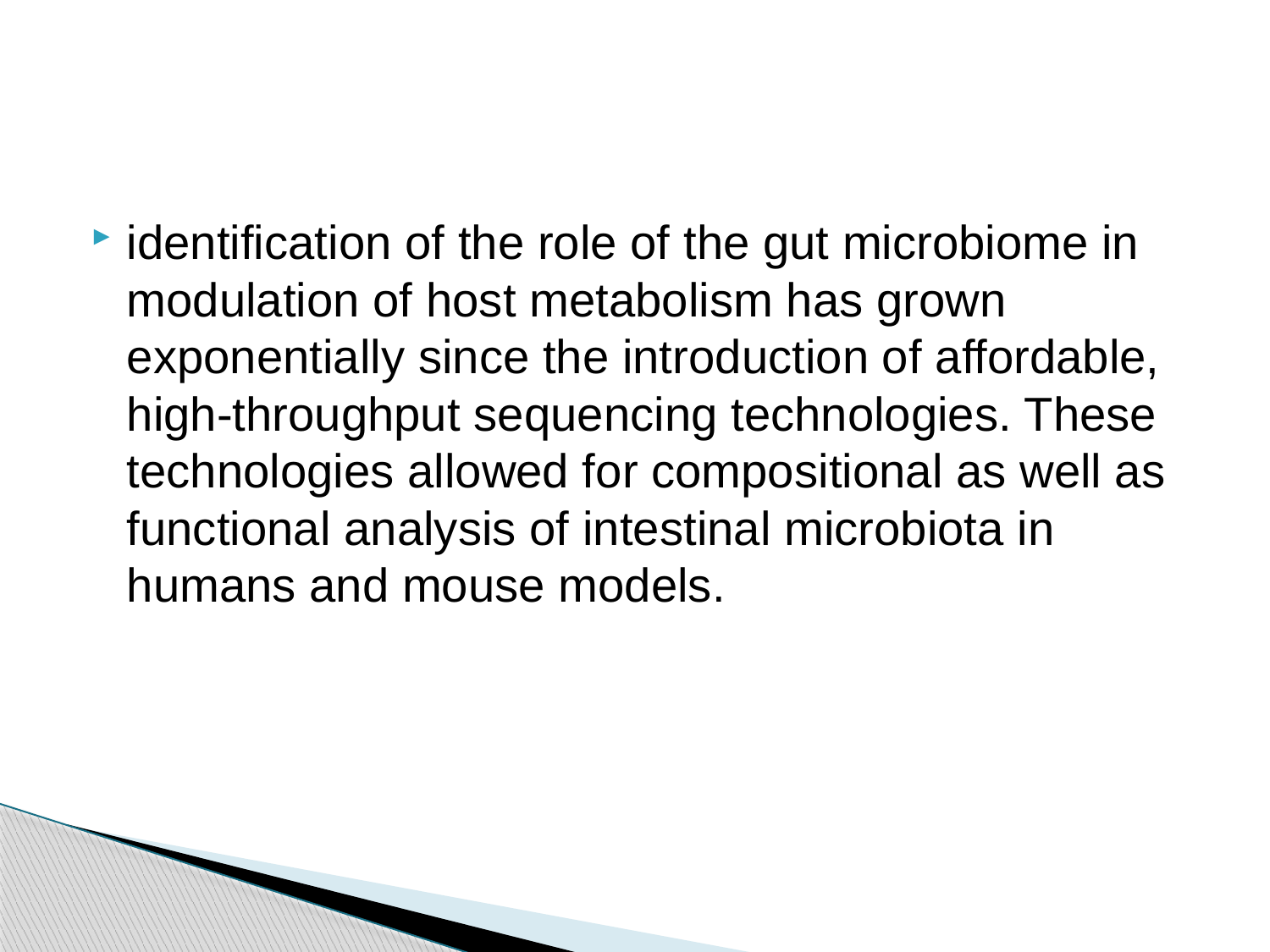

#
identification of the role of the gut microbiome in modulation of host metabolism has grown exponentially since the introduction of affordable, high-throughput sequencing technologies. These technologies allowed for compositional as well as functional analysis of intestinal microbiota in humans and mouse models.